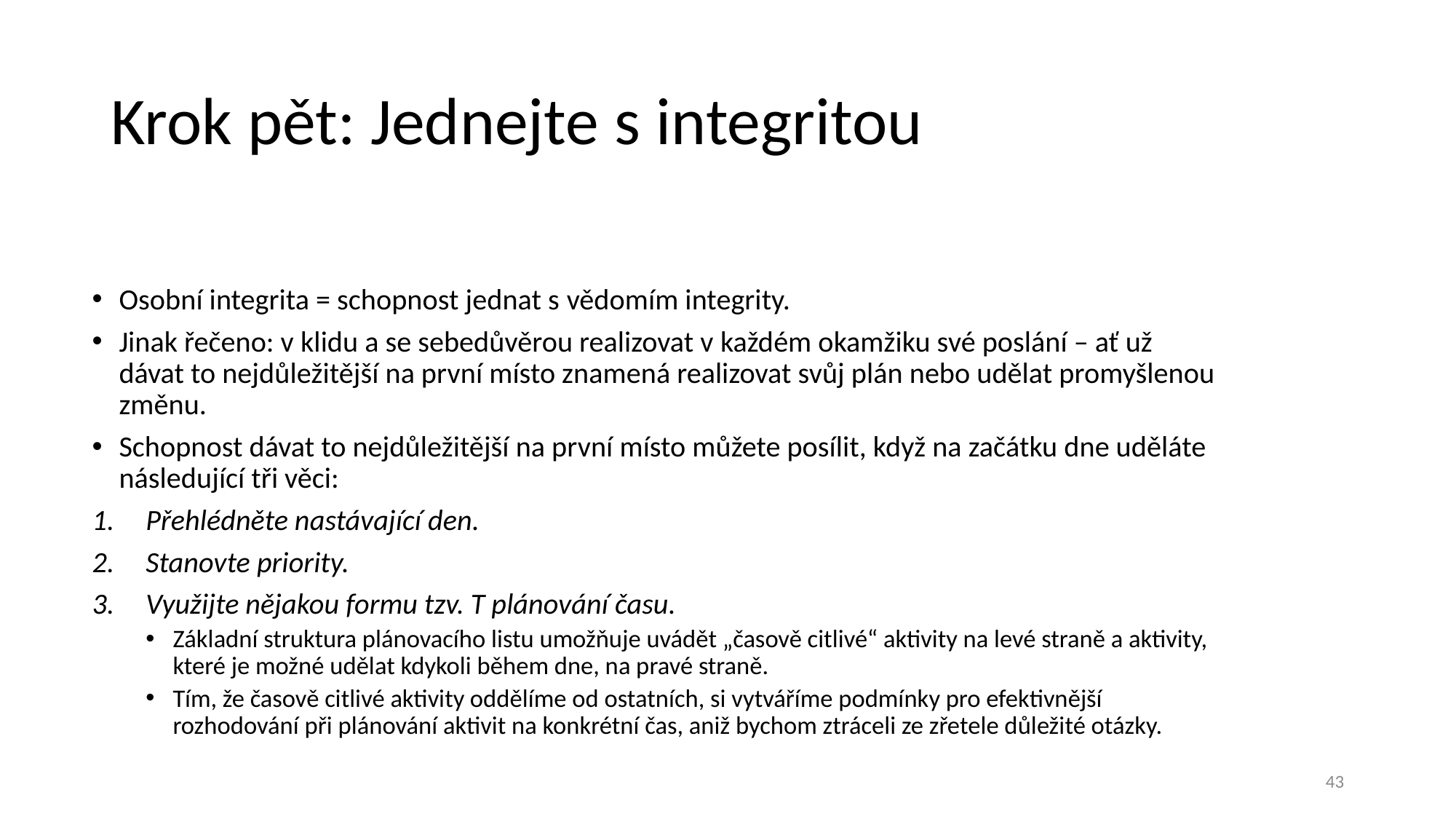

# Krok pět: Jednejte s integritou
Osobní integrita = schopnost jednat s vědomím integrity.
Jinak řečeno: v klidu a se sebedůvěrou realizovat v každém okamžiku své poslání – ať už dávat to nejdůležitější na první místo znamená realizovat svůj plán nebo udělat promyšlenou změnu.
Schopnost dávat to nejdůležitější na první místo můžete posílit, když na začátku dne uděláte následující tři věci:
Přehlédněte nastávající den.
Stanovte priority.
Využijte nějakou formu tzv. T plánování času.
Základní struktura plánovacího listu umožňuje uvádět „časově citlivé“ aktivity na levé straně a aktivity, které je možné udělat kdykoli během dne, na pravé straně.
Tím, že časově citlivé aktivity oddělíme od ostatních, si vytváříme podmínky pro efektivnější rozhodování při plánování aktivit na konkrétní čas, aniž bychom ztráceli ze zřetele důležité otázky.
43